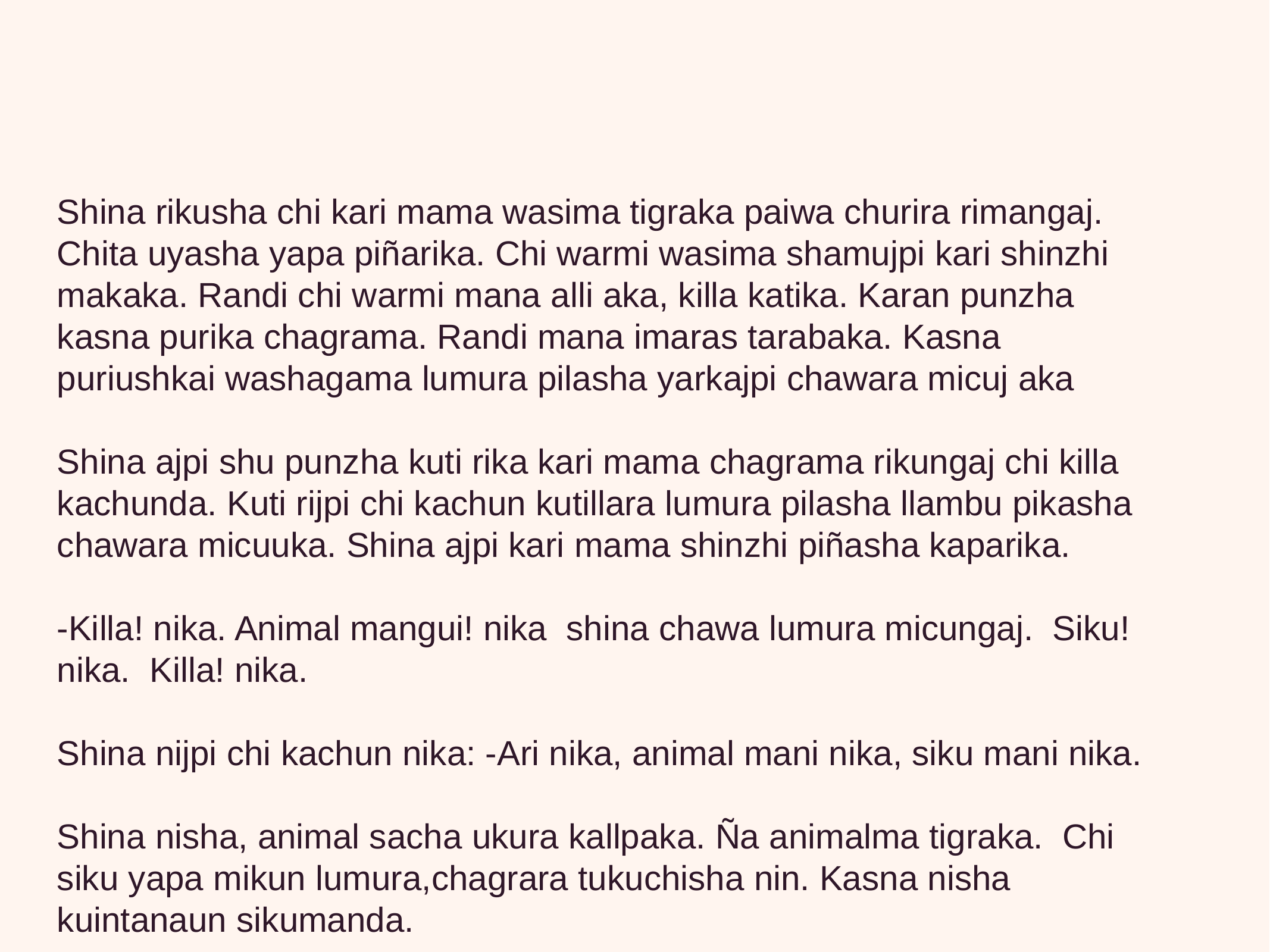

Shina rikusha chi kari mama wasima tigraka paiwa churira rimangaj. Chita uyasha yapa piñarika. Chi warmi wasima shamujpi kari shinzhi makaka. Randi chi warmi mana alli aka, killa katika. Karan punzha kasna purika chagrama. Randi mana imaras tarabaka. Kasna puriushkai washagama lumura pilasha yarkajpi chawara micuj aka

Shina ajpi shu punzha kuti rika kari mama chagrama rikungaj chi killa kachunda. Kuti rijpi chi kachun kutillara lumura pilasha llambu pikasha chawara micuuka. Shina ajpi kari mama shinzhi piñasha kaparika.

-Killa! nika. Animal mangui! nika  shina chawa lumura micungaj.  Siku! nika.  Killa! nika.

Shina nijpi chi kachun nika: -Ari nika, animal mani nika, siku mani nika.

Shina nisha, animal sacha ukura kallpaka. Ña animalma tigraka.  Chi siku yapa mikun lumura,chagrara tukuchisha nin. Kasna nisha kuintanaun sikumanda.